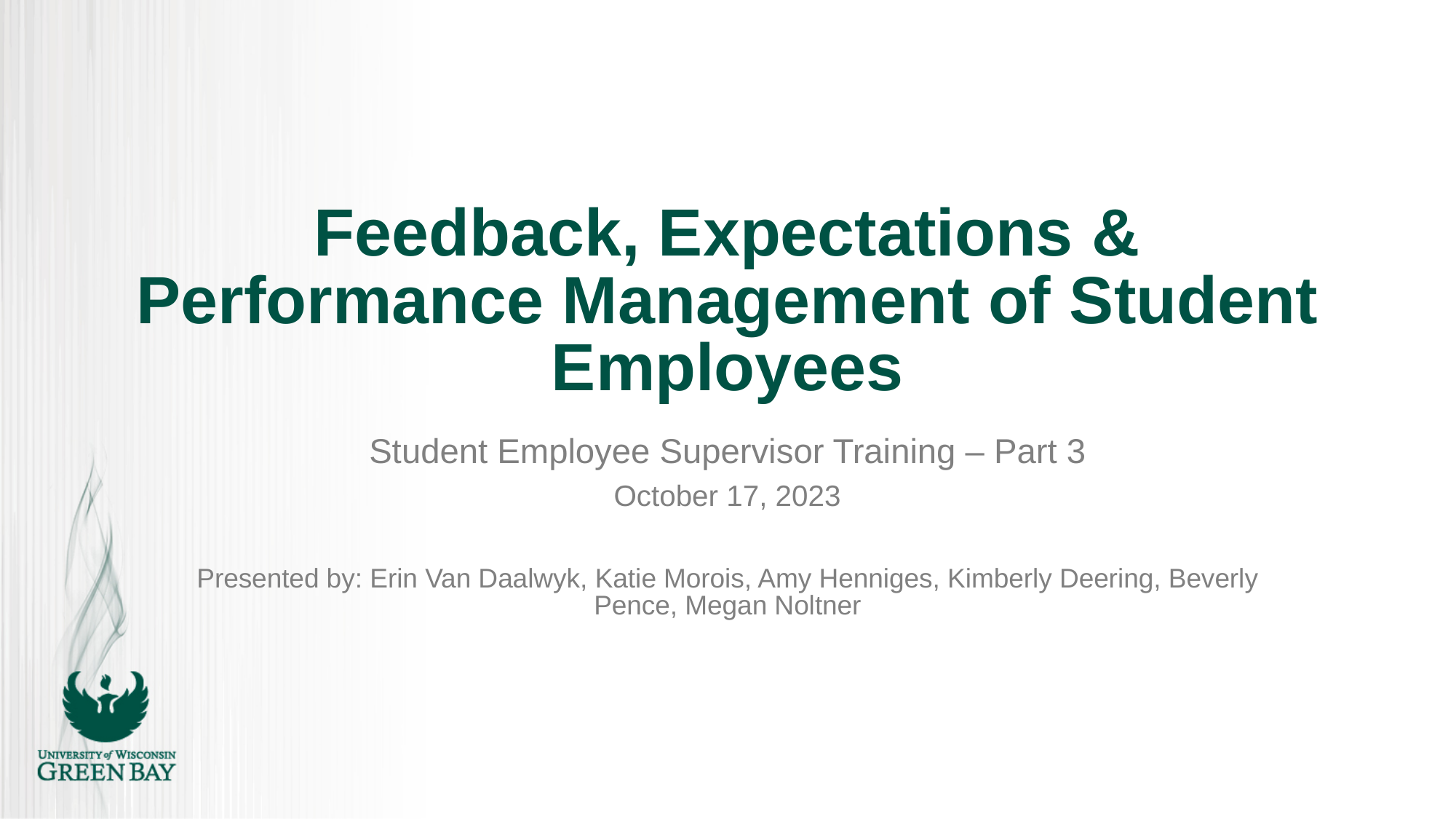

# Feedback, Expectations & Performance Management of Student Employees
Student Employee Supervisor Training – Part 3
October 17, 2023

Presented by: Erin Van Daalwyk, Katie Morois, Amy Henniges, Kimberly Deering, Beverly Pence, Megan Noltner